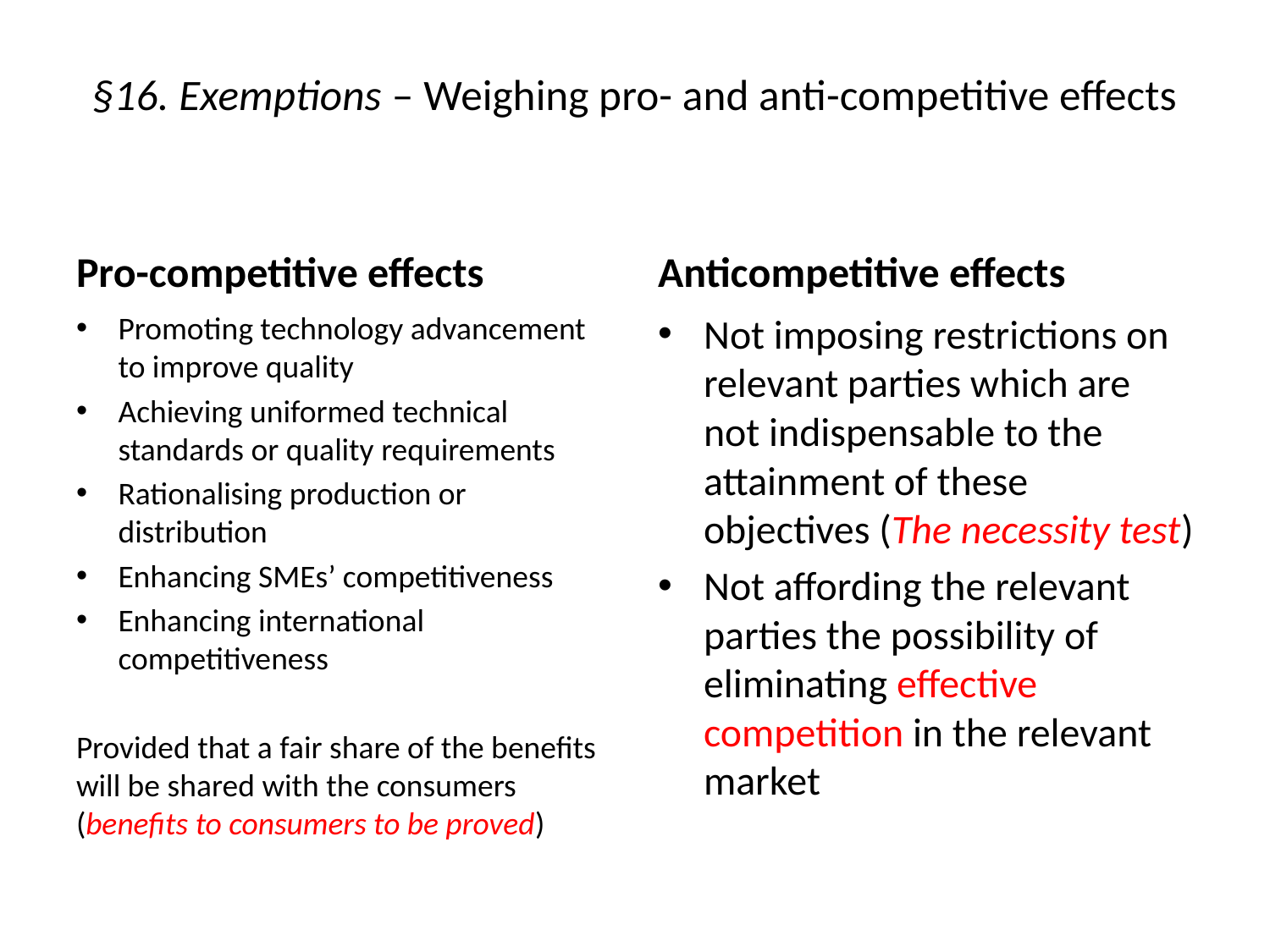

# §16. Exemptions – Weighing pro- and anti-competitive effects
Pro-competitive effects
Anticompetitive effects
Promoting technology advancement to improve quality
Achieving uniformed technical standards or quality requirements
Rationalising production or distribution
Enhancing SMEs’ competitiveness
Enhancing international competitiveness

Provided that a fair share of the benefits will be shared with the consumers (benefits to consumers to be proved)
Not imposing restrictions on relevant parties which are not indispensable to the attainment of these objectives (The necessity test)
Not affording the relevant parties the possibility of eliminating effective competition in the relevant market